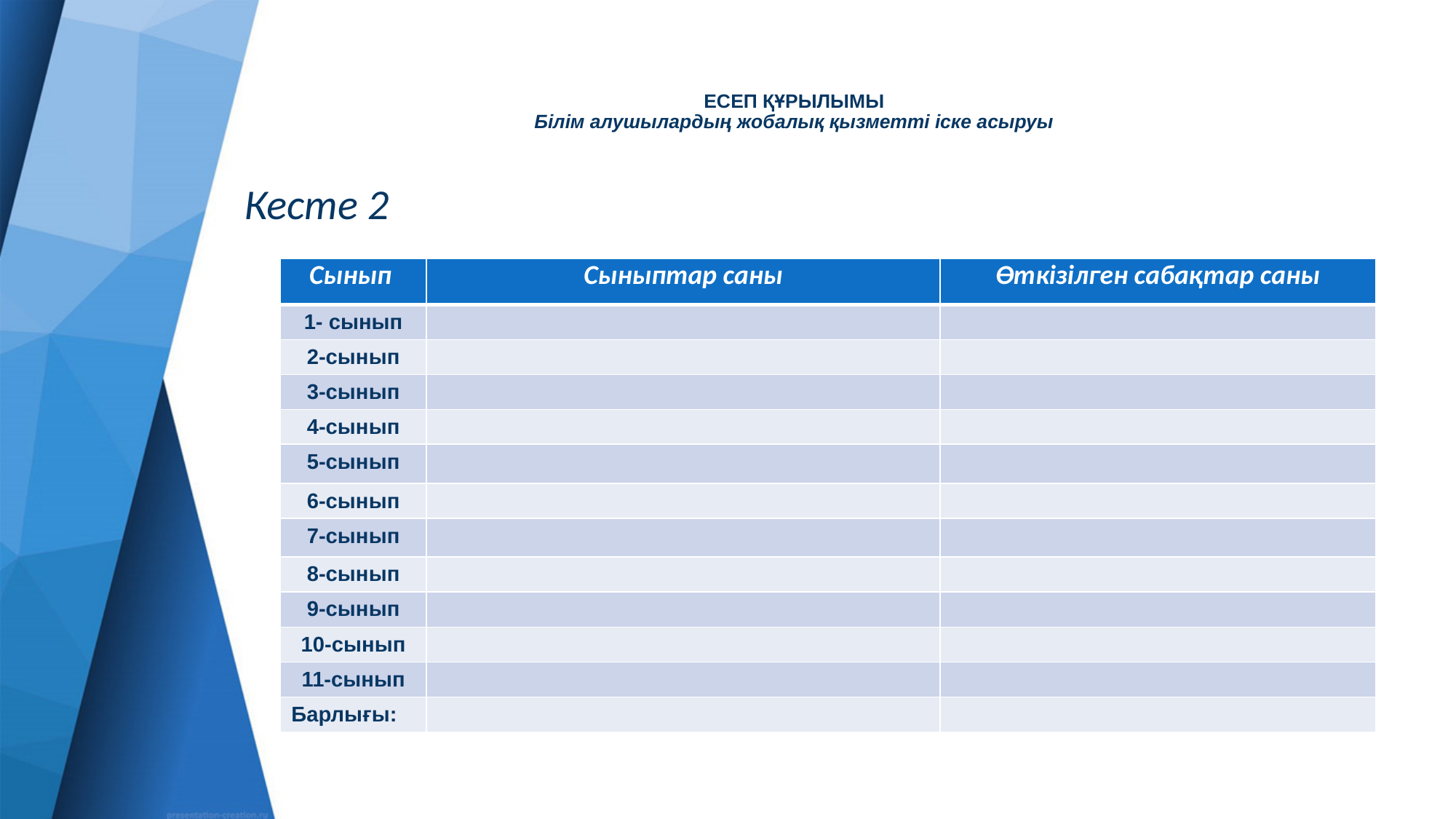

# ЕСЕП ҚҰРЫЛЫМЫ Білім алушылардың жобалық қызметті іске асыруы
Кесте 2

| Сынып | Сыныптар саны | Өткізілген сабақтар саны |
| --- | --- | --- |
| 1- сынып |  |  |
| 2-сынып |  |  |
| 3-сынып |  |  |
| 4-сынып |  |  |
| 5-сынып |  |  |
| 6-сынып |  |  |
| 7-сынып |  |  |
| 8-сынып |  |  |
| 9-сынып |  |  |
| 10-сынып |  |  |
| 11-сынып |  |  |
| Барлығы: |  |  |